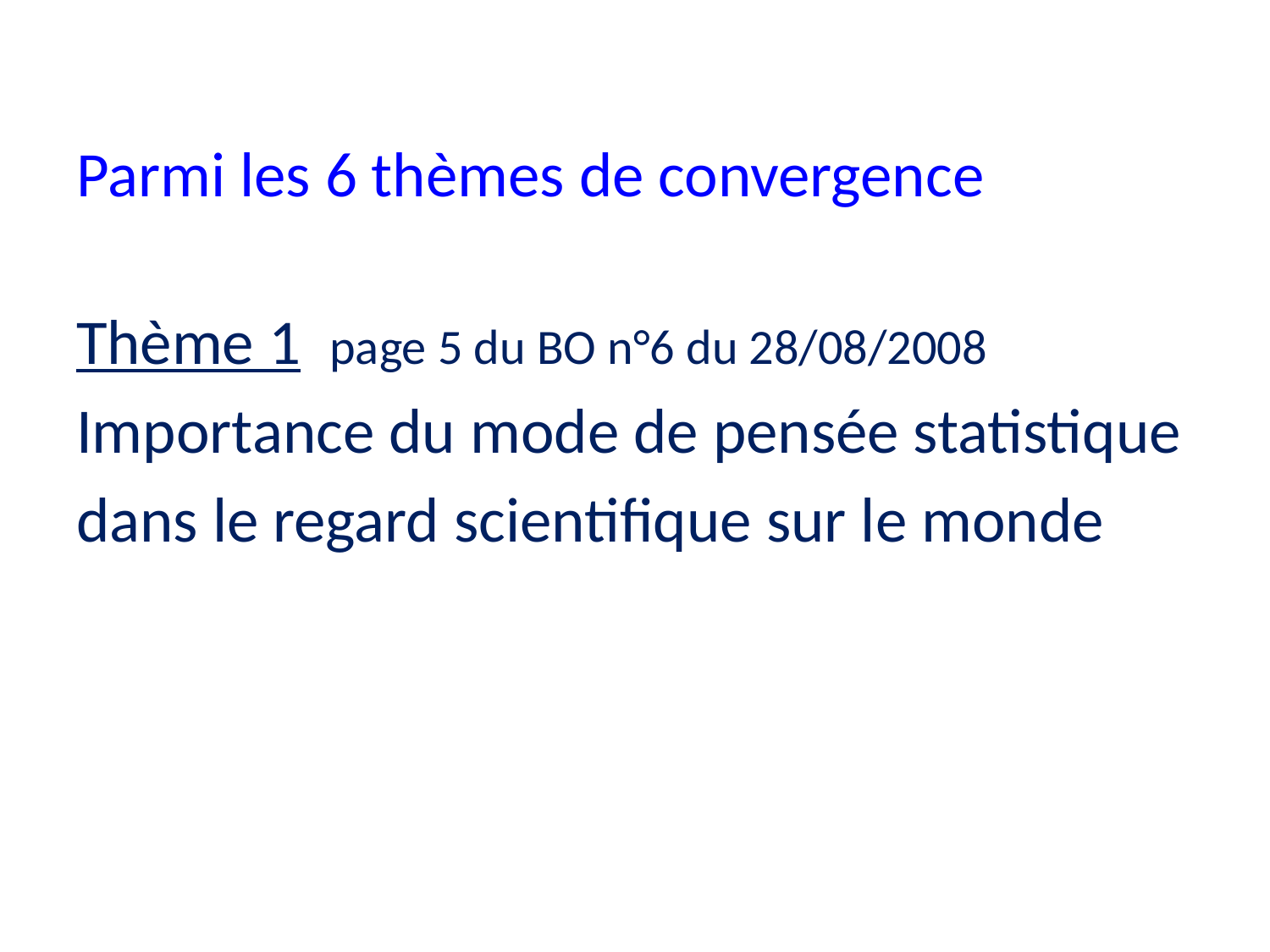

Parmi les 6 thèmes de convergence

Thème 1  page 5 du BO n°6 du 28/08/2008
Importance du mode de pensée statistique
dans le regard scientifique sur le monde